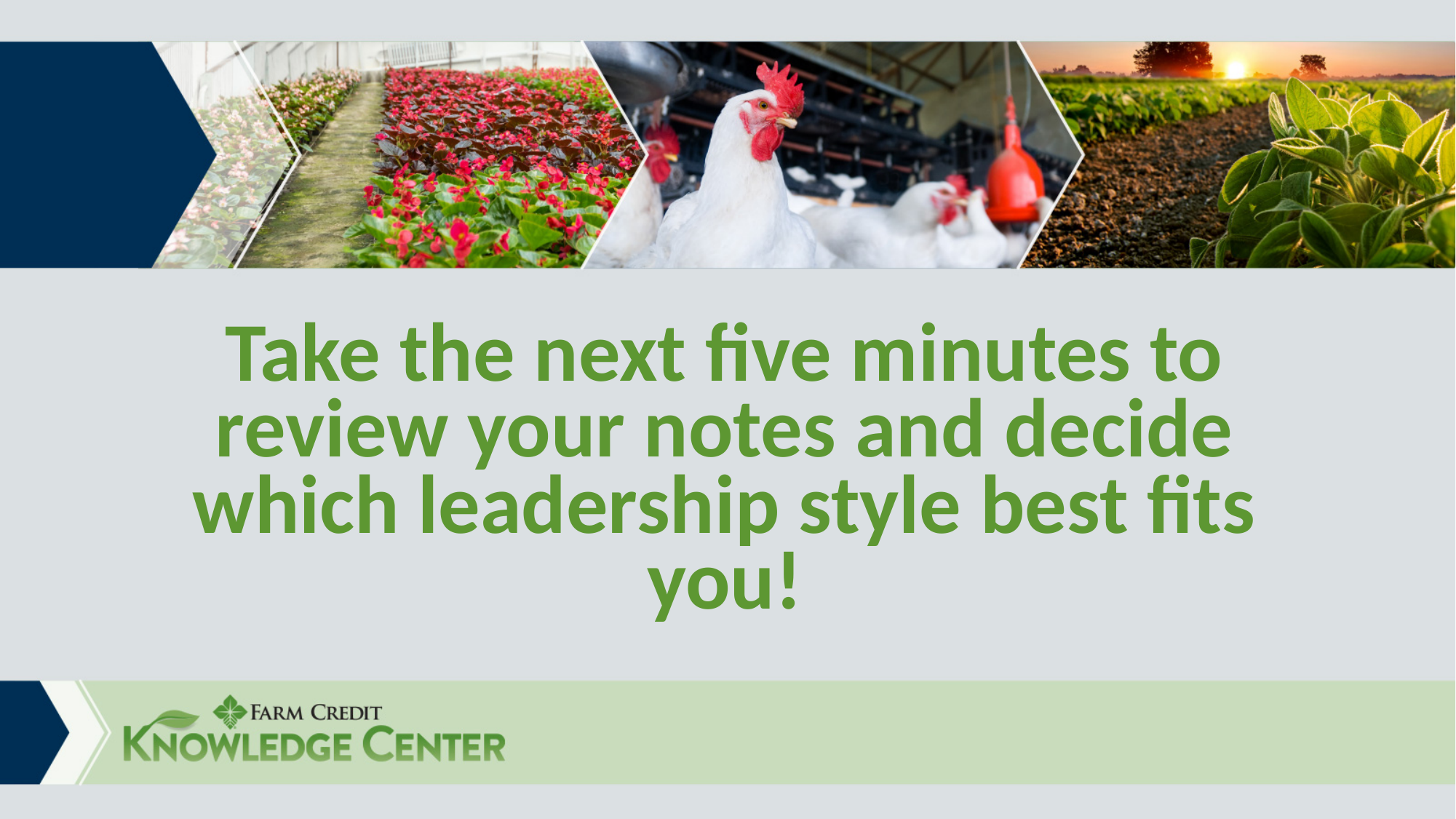

# Take the next five minutes to review your notes and decide which leadership style best fits you!